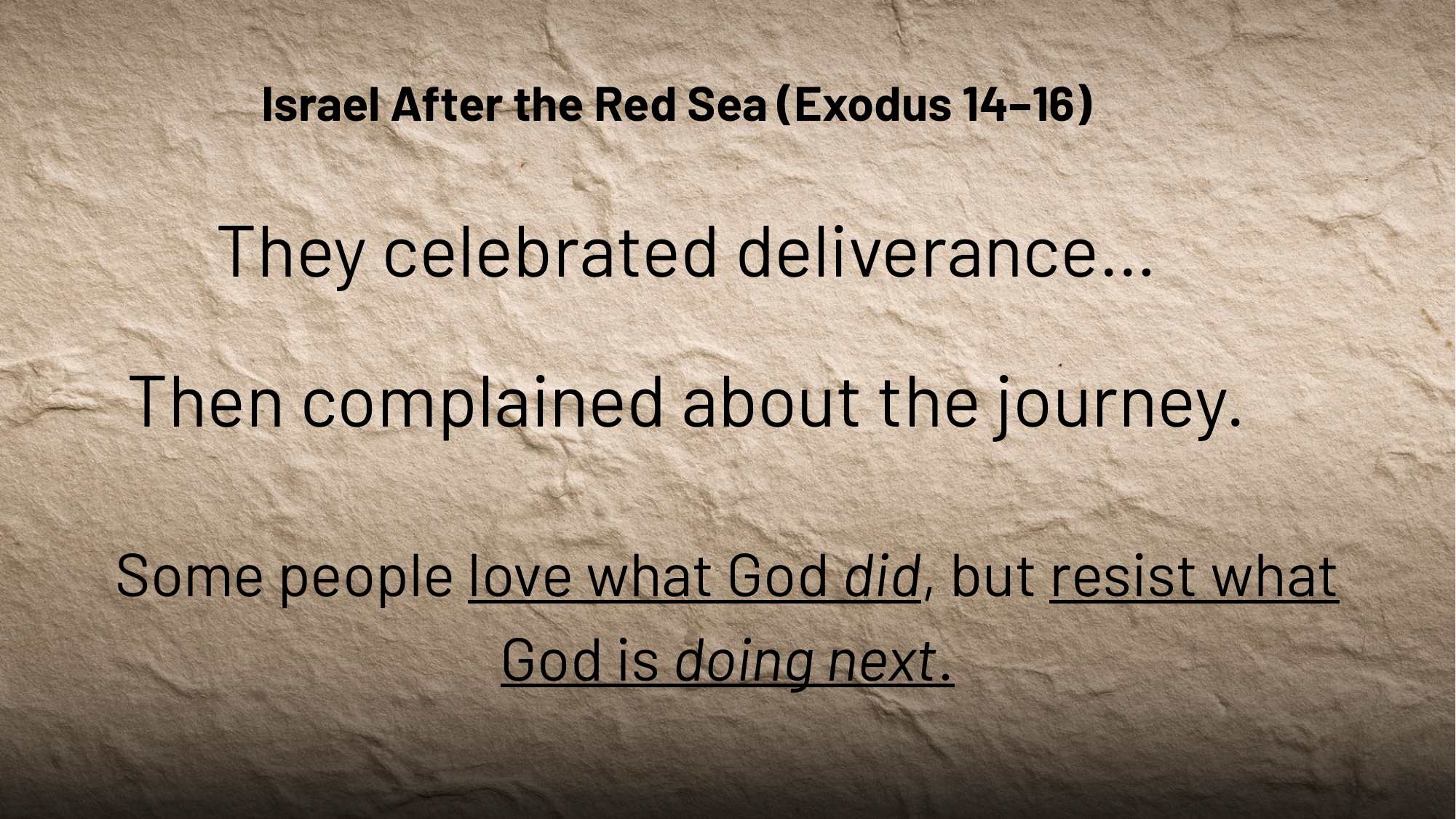

Israel After the Red Sea (Exodus 14–16)
They celebrated deliverance…
Then complained about the journey.
Some people love what God did, but resist what God is doing next.